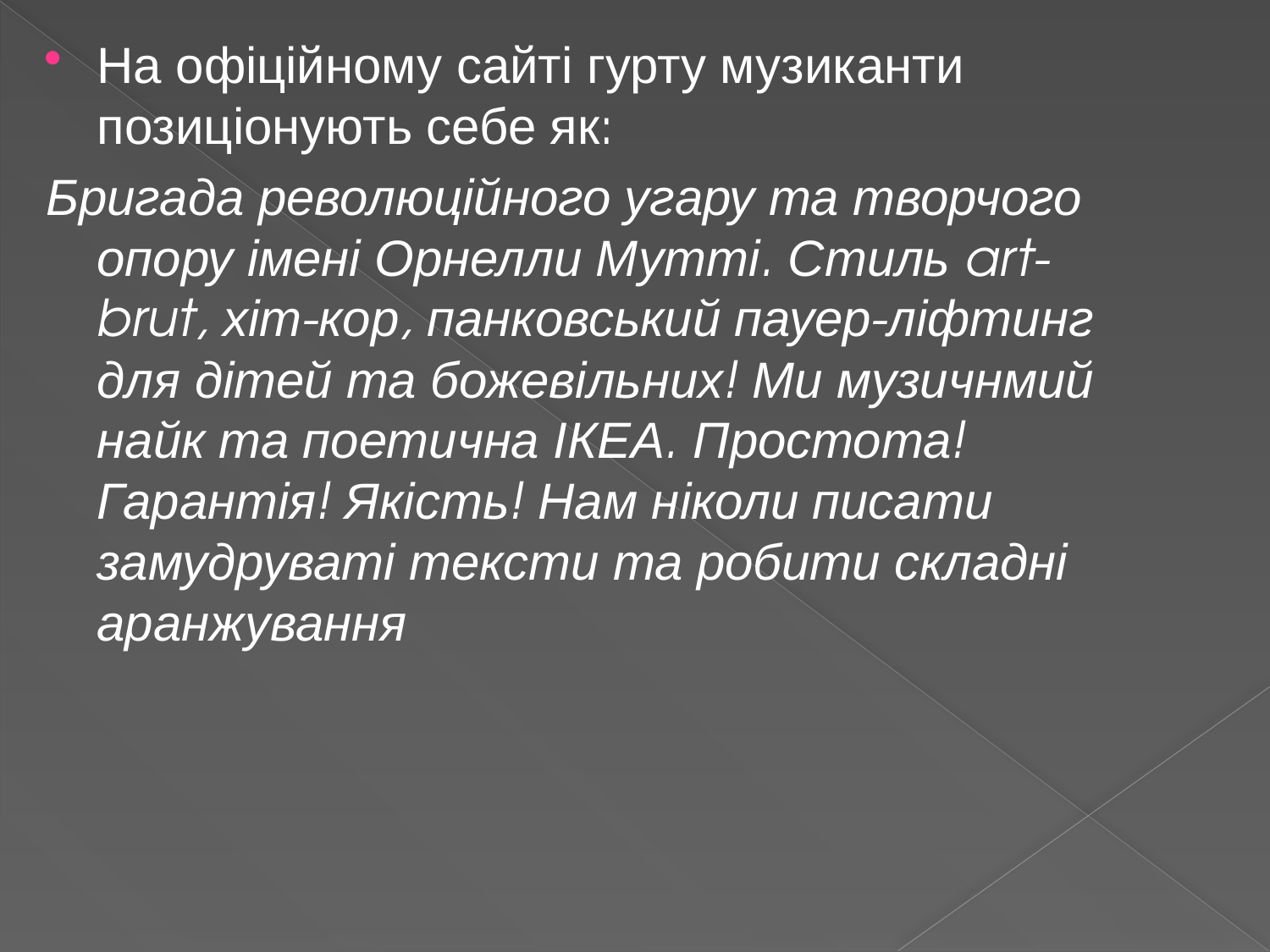

На офіційному сайті гурту музиканти позиціонують себе як:
Бригада революційного угару та творчого опору імені Орнелли Мутті. Стиль art-brut, хіт-кор, панковський пауер-ліфтинг для дітей та божевільних! Ми музичнмий найк та поетична ІКЕА. Простота! Гарантія! Якість! Нам ніколи писати замудруваті тексти та робити складні аранжування
#